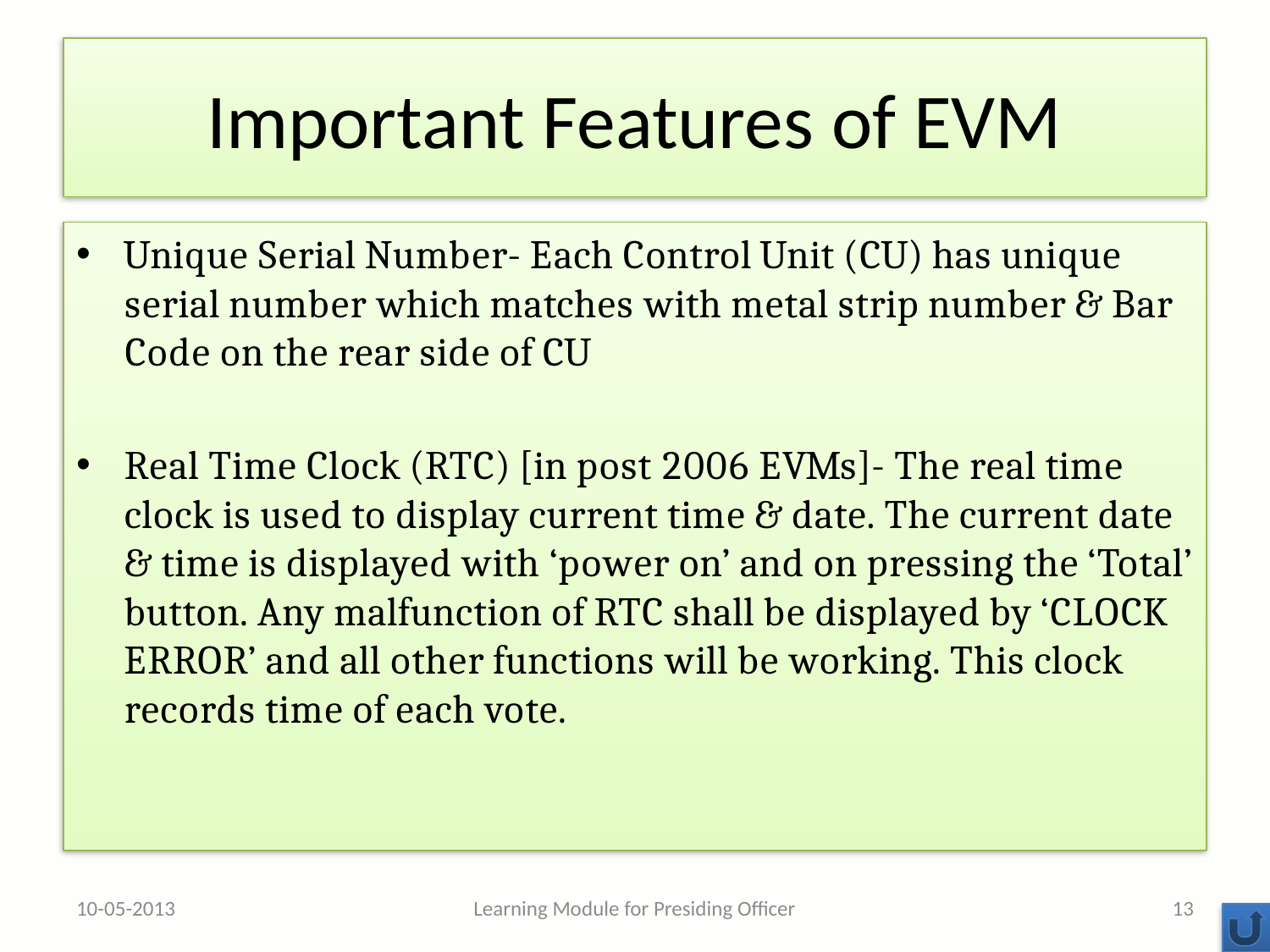

# Important Features of EVM
Unique Serial Number- Each Control Unit (CU) has unique serial number which matches with metal strip number & Bar Code on the rear side of CU

Real Time Clock (RTC) [in post 2006 EVMs]- The real time clock is used to display current time & date. The current date & time is displayed with ‘power on’ and on pressing the ‘Total’ button. Any malfunction of RTC shall be displayed by ‘CLOCK ERROR’ and all other functions will be working. This clock records time of each vote.
10-05-2013
Learning Module for Presiding Officer
13